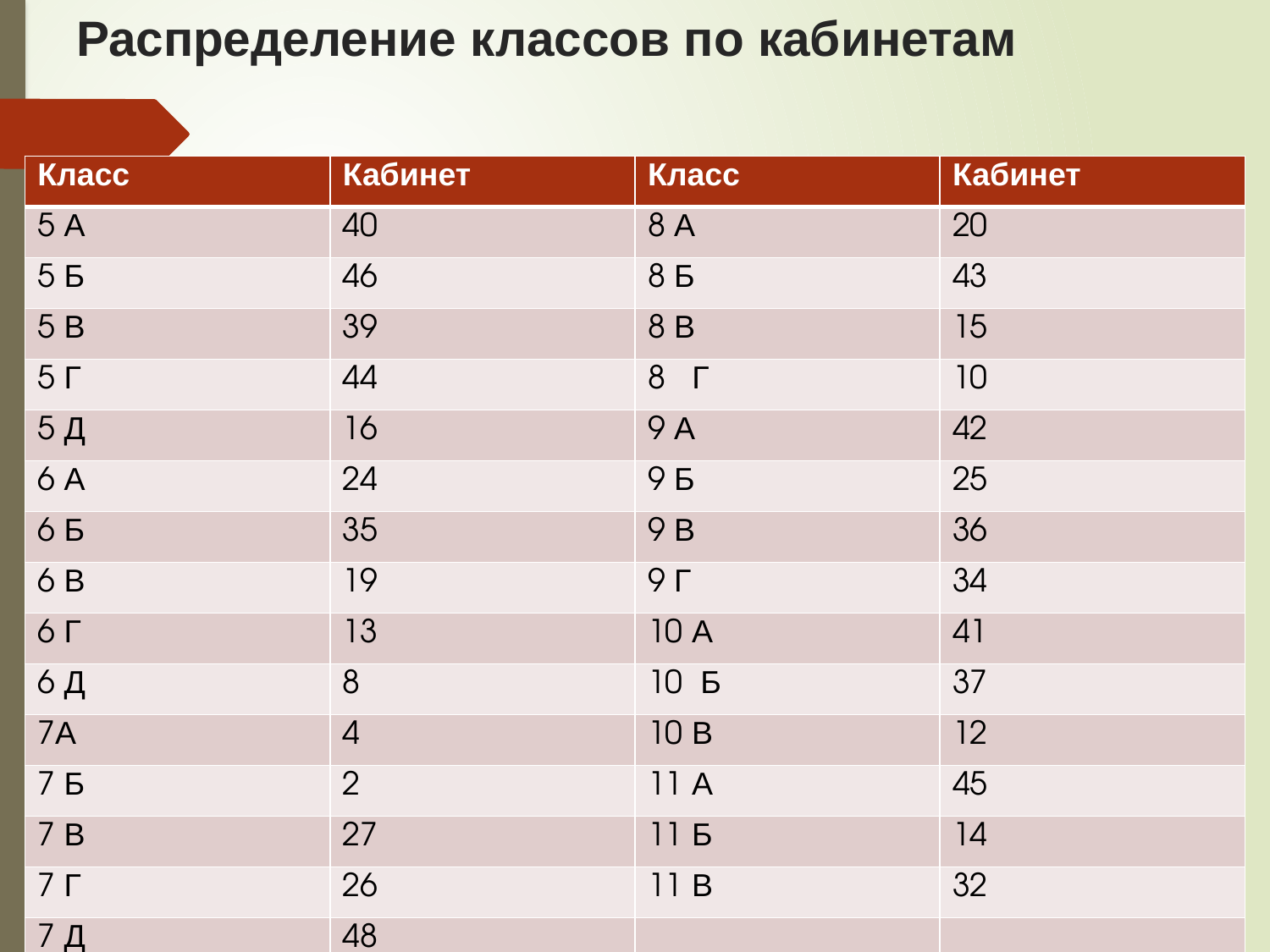

# Распределение классов по кабинетам
| Класс | Кабинет | Класс | Кабинет |
| --- | --- | --- | --- |
| 5 А | 40 | 8 А | 20 |
| 5 Б | 46 | 8 Б | 43 |
| 5 В | 39 | 8 В | 15 |
| 5 Г | 44 | 8 Г | 10 |
| 5 Д | 16 | 9 А | 42 |
| 6 А | 24 | 9 Б | 25 |
| 6 Б | 35 | 9 В | 36 |
| 6 В | 19 | 9 Г | 34 |
| 6 Г | 13 | 10 А | 41 |
| 6 Д | 8 | 10 Б | 37 |
| 7А | 4 | 10 В | 12 |
| 7 Б | 2 | 11 А | 45 |
| 7 В | 27 | 11 Б | 14 |
| 7 Г | 26 | 11 В | 32 |
| 7 Д | 48 |  |  |